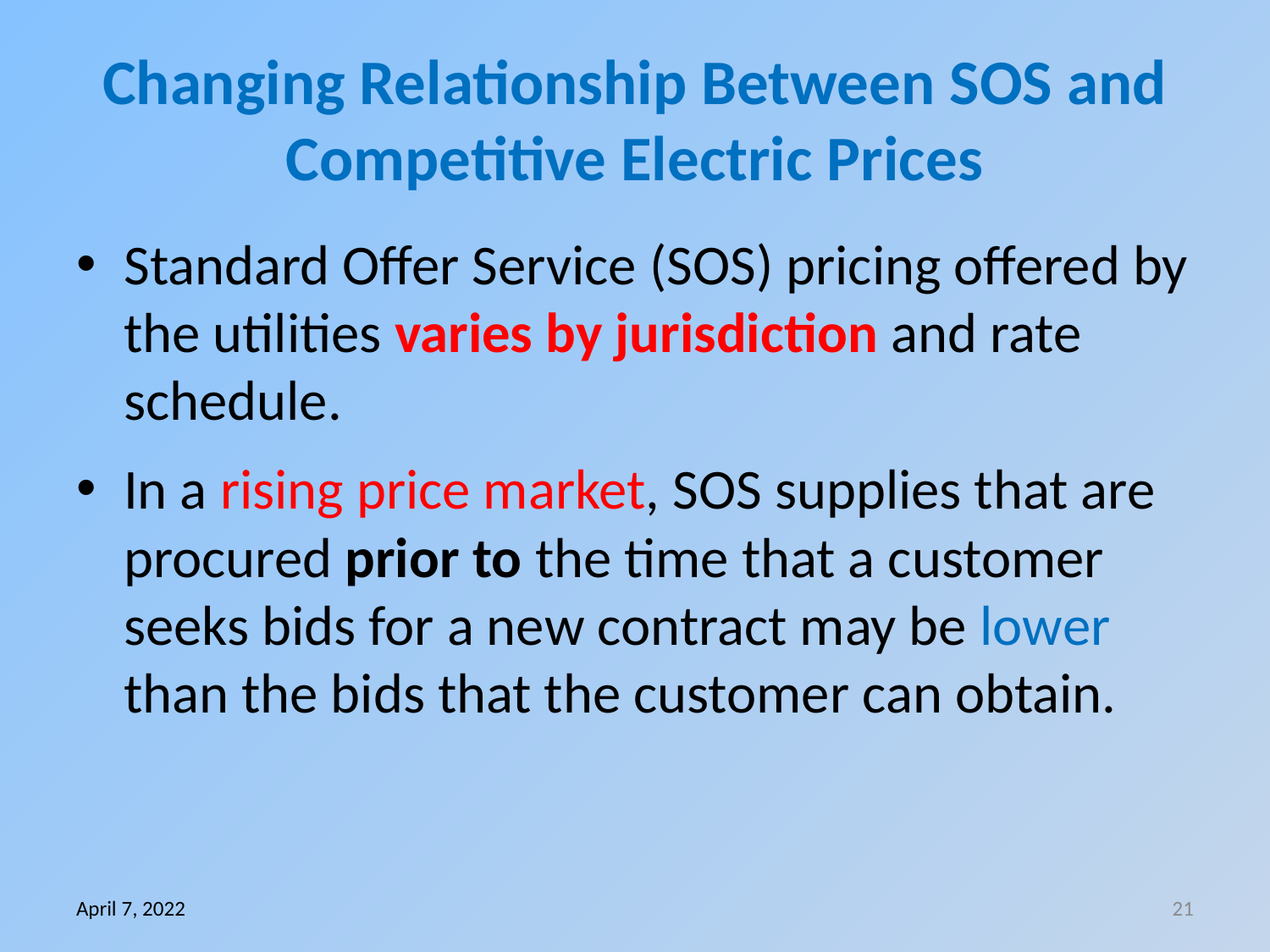

# Changing Relationship Between SOS and Competitive Electric Prices
Standard Offer Service (SOS) pricing offered by the utilities varies by jurisdiction and rate schedule.
In a rising price market, SOS supplies that are procured prior to the time that a customer seeks bids for a new contract may be lower than the bids that the customer can obtain.
April 7, 2022
21